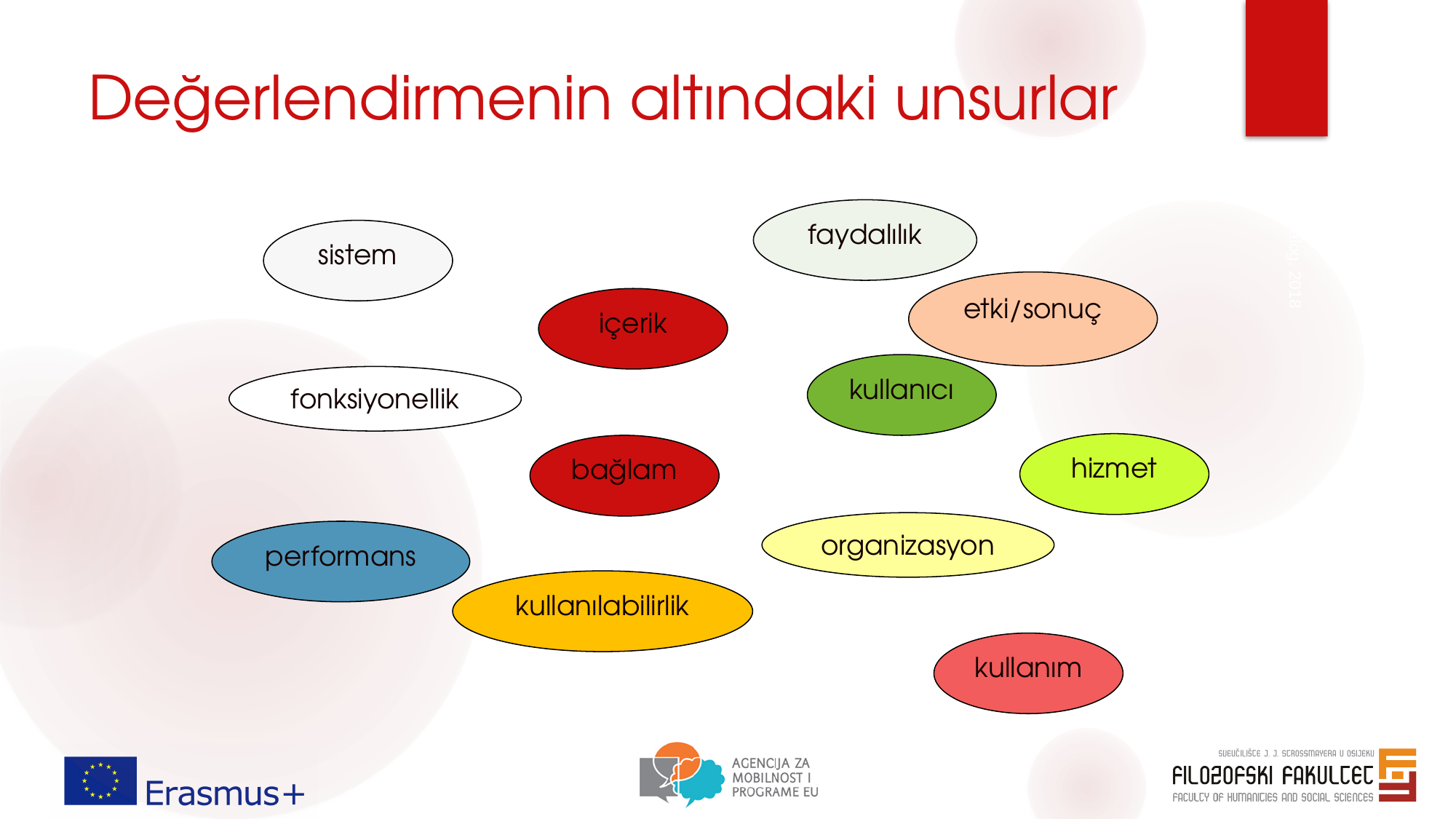

# Değerlendirmenin altındaki unsurlar
faydalılık
sistem

etki/sonuç
içerik
kullanıcı
fonksiyonellik
Petr Balog, 2018
hizmet
bağlam
organizasyon
performans
kullanılabilirlik
kullanım